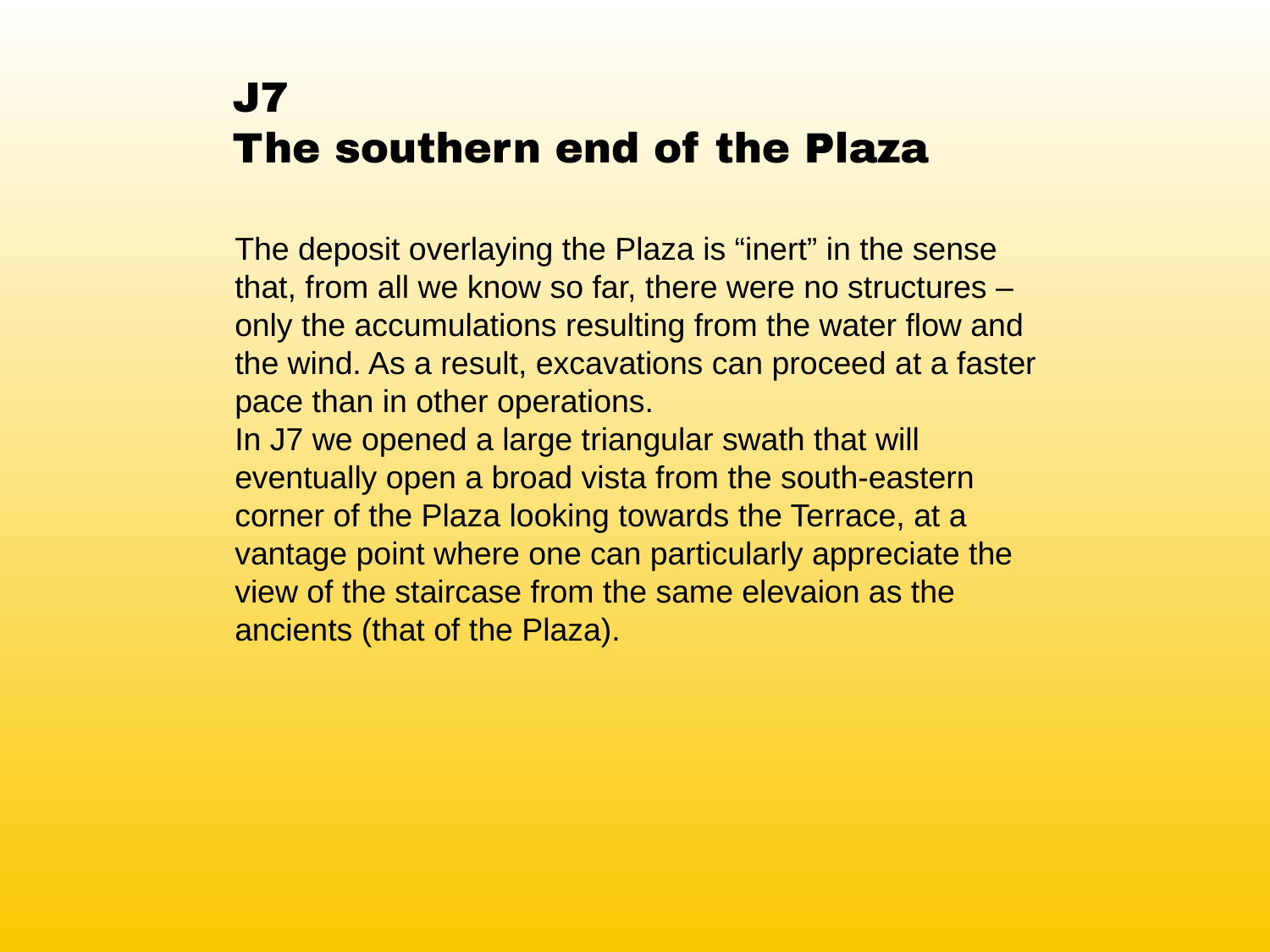

J7
The southern end of the Plaza

The deposit overlaying the Plaza is “inert” in the sense that, from all we know so far, there were no structures – only the accumulations resulting from the water flow and the wind. As a result, excavations can proceed at a faster pace than in other operations.
In J7 we opened a large triangular swath that will eventually open a broad vista from the south-eastern corner of the Plaza looking towards the Terrace, at a vantage point where one can particularly appreciate the view of the staircase from the same elevaion as the ancients (that of the Plaza).